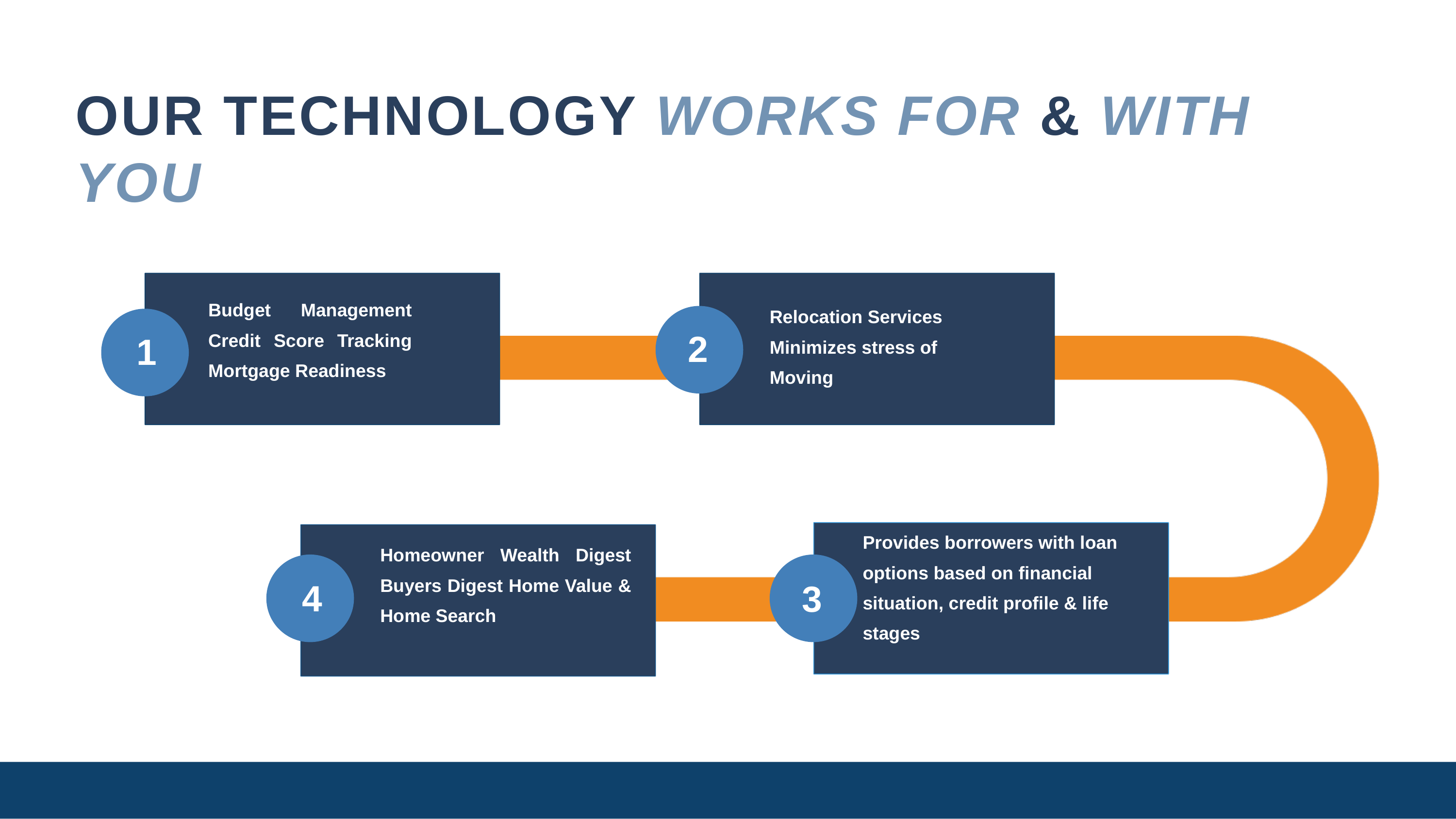

OUR TECHNOLOGY WORKS FOR & WITH YOU

Budget Management Credit Score Tracking Mortgage Readiness
Relocation Services Minimizes stress of Moving

2
1

Provides borrowers with loan options based on financial situation, credit profile & life stages

Homeowner Wealth Digest Buyers Digest Home Value & Home Search

4
3